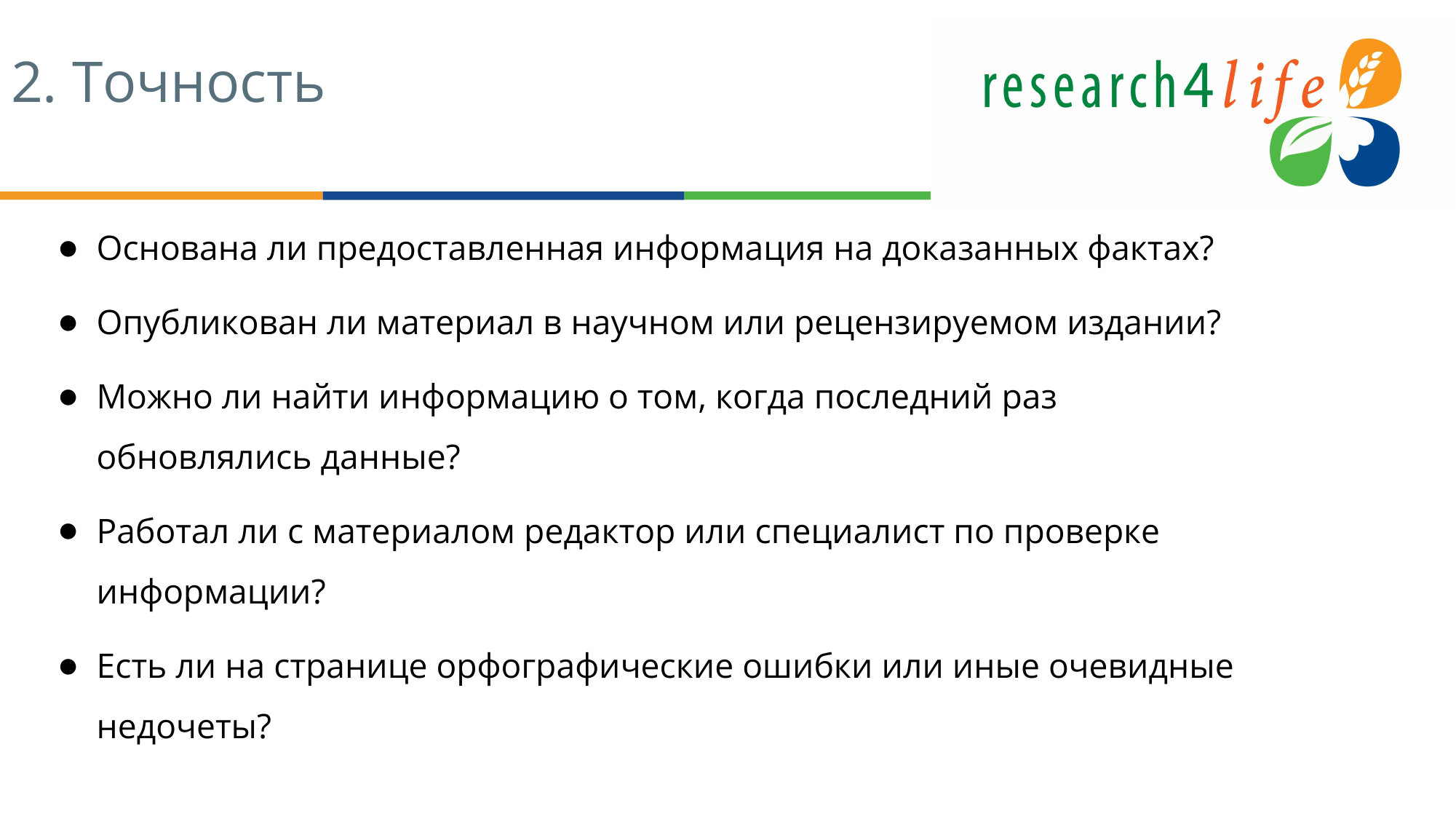

# 2. Точность
Основана ли предоставленная информация на доказанных фактах?
Опубликован ли материал в научном или рецензируемом издании?
Можно ли найти информацию о том, когда последний раз обновлялись данные?
Работал ли с материалом редактор или специалист по проверке информации?
Есть ли на странице орфографические ошибки или иные очевидные недочеты?